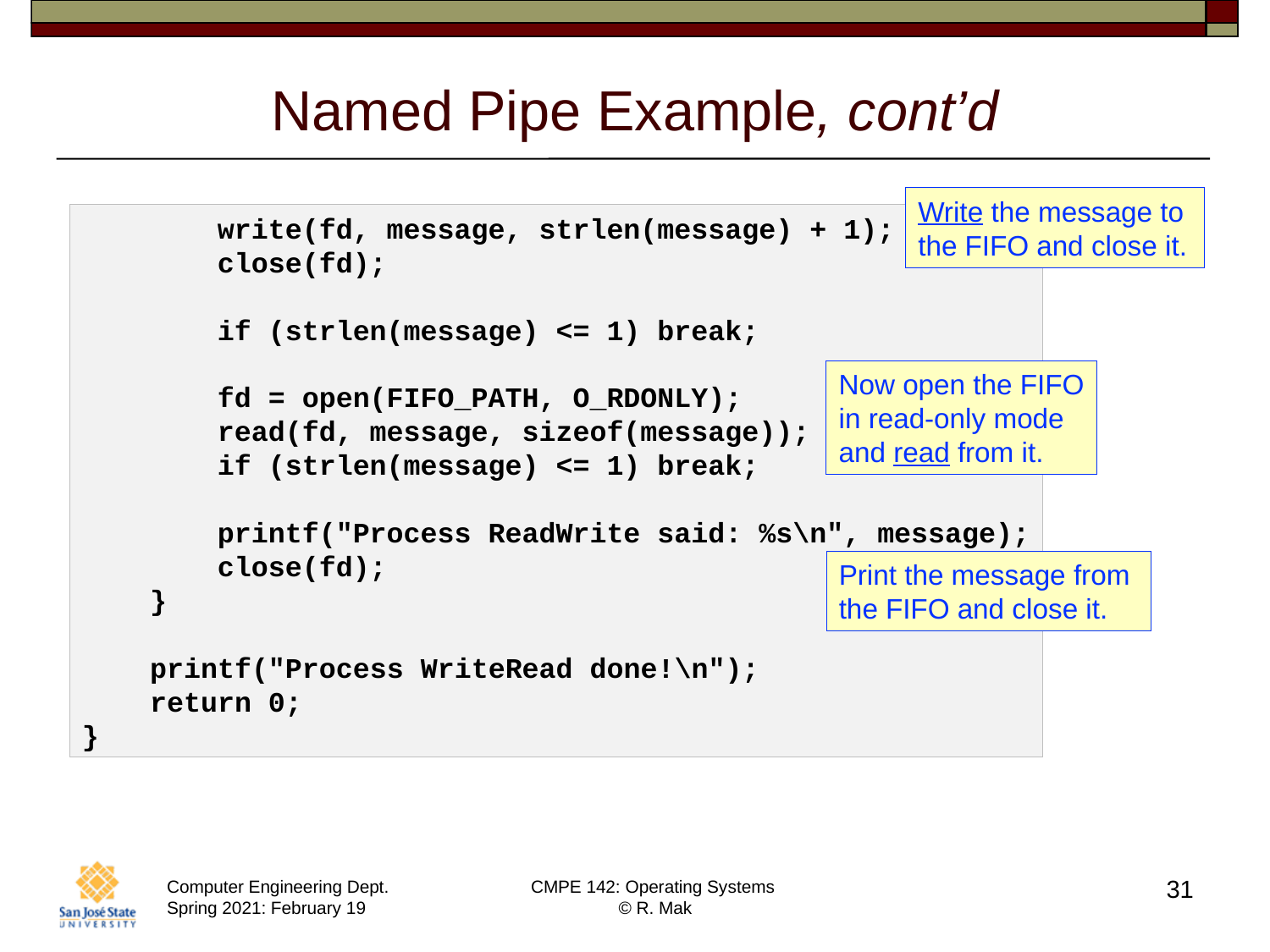

# Named Pipe Example, cont’d
Write the message to
the FIFO and close it.
        write(fd, message, strlen(message) + 1);
        close(fd);

        if (strlen(message) <= 1) break;
        fd = open(FIFO_PATH, O_RDONLY);
        read(fd, message, sizeof(message));
        if (strlen(message) <= 1) break;
        printf("Process ReadWrite said: %s\n", message);
        close(fd);
    }
    printf("Process WriteRead done!\n");
    return 0;
}
Now open the FIFO
in read-only mode
and read from it.
Print the message from
the FIFO and close it.
31